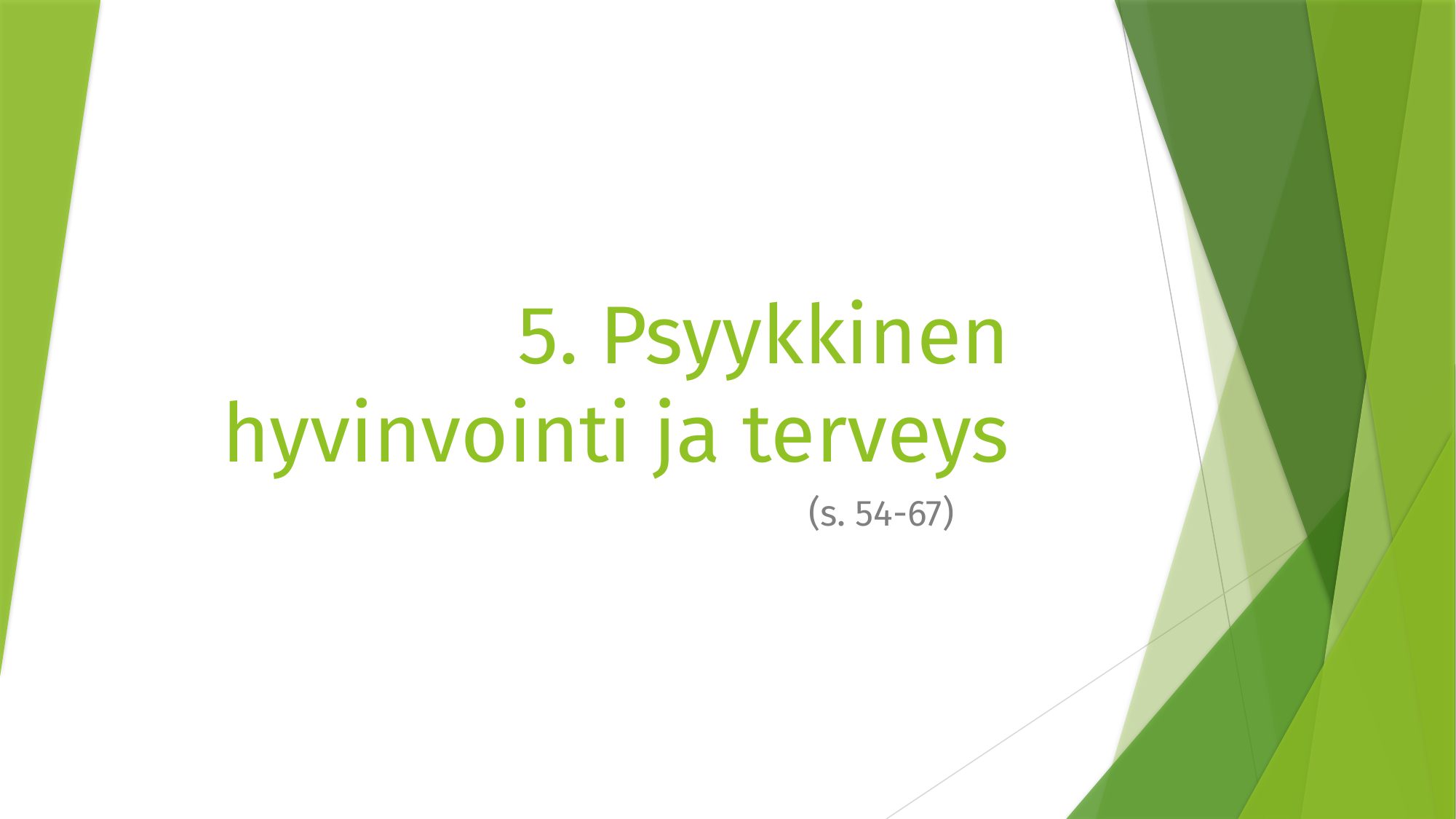

# 5. Psyykkinen hyvinvointi ja terveys
(s. 54-67)